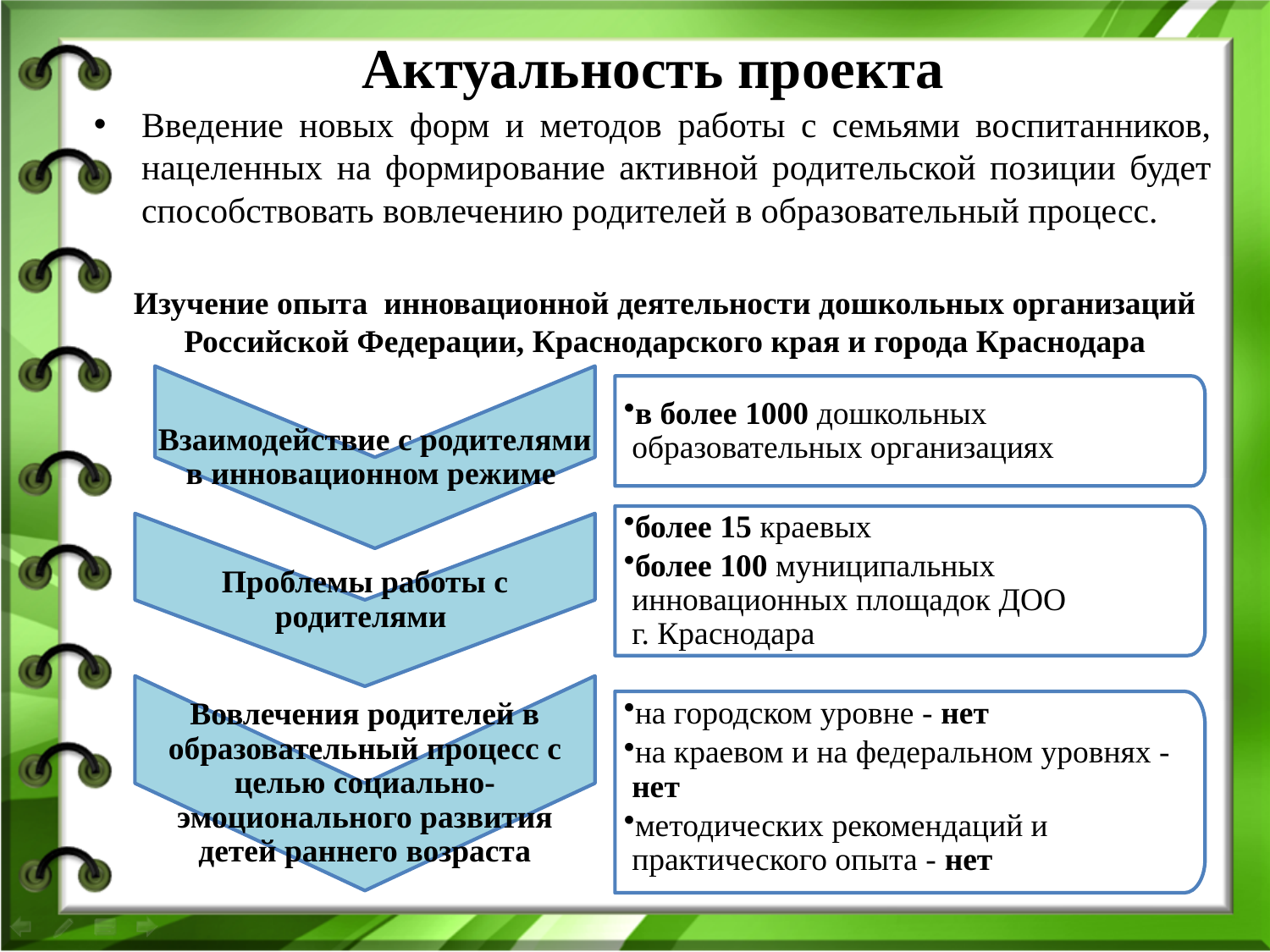

# Актуальность проекта
Введение новых форм и методов работы с семьями воспитанников, нацеленных на формирование активной родительской позиции будет способствовать вовлечению родителей в образовательный процесс.
Изучение опыта  инновационной деятельности дошкольных организаций Российской Федерации, Краснодарского края и города Краснодара
Взаимодействие с родителями в инновационном режиме
в более 1000 дошкольных образовательных организациях
более 15 краевых
более 100 муниципальных инновационных площадок ДОО               г. Краснодара
Проблемы работы с родителями
Вовлечения родителей в образовательный процесс с целью социально-эмоционального развития детей раннего возраста
на городском уровне - нет
на краевом и на федеральном уровнях - нет
методических рекомендаций и практического опыта - нет